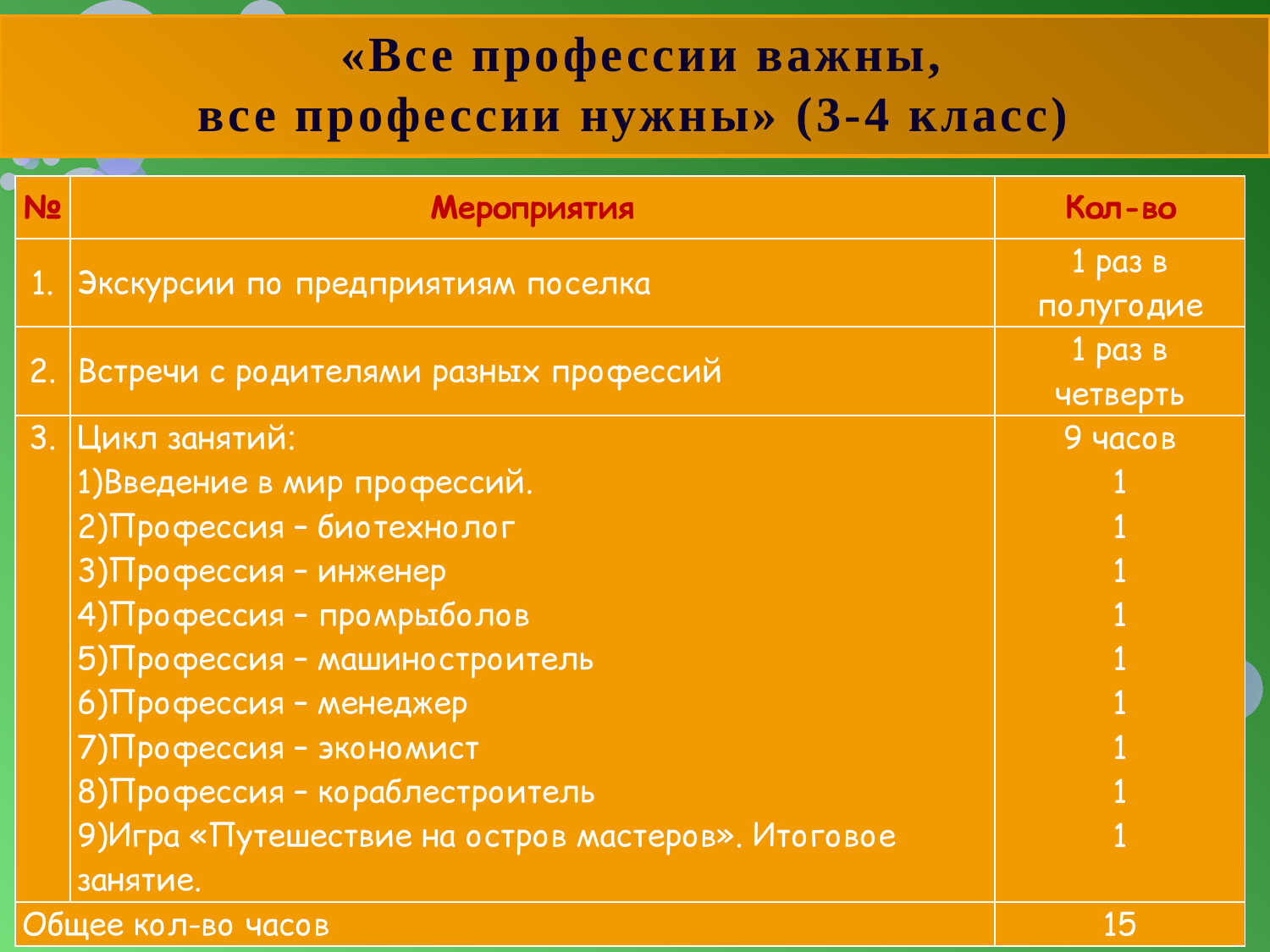

# «Все профессии важны, все профессии нужны» (3-4 класс)
| № | Мероприятия | Кол-во |
| --- | --- | --- |
| 1. | Экскурсии по предприятиям поселка | 1 раз в полугодие |
| 2. | Встречи с родителями разных профессий | 1 раз в четверть |
| 3. | Цикл занятий: Введение в мир профессий. Профессия – биотехнолог Профессия – инженер Профессия – промрыболов Профессия – машиностроитель Профессия – менеджер Профессия – экономист Профессия – кораблестроитель Игра «Путешествие на остров мастеров». Итоговое занятие. | 9 часов 1 1 1 1 1 1 1 1 1 |
| Общее кол-во часов |  | 15 |